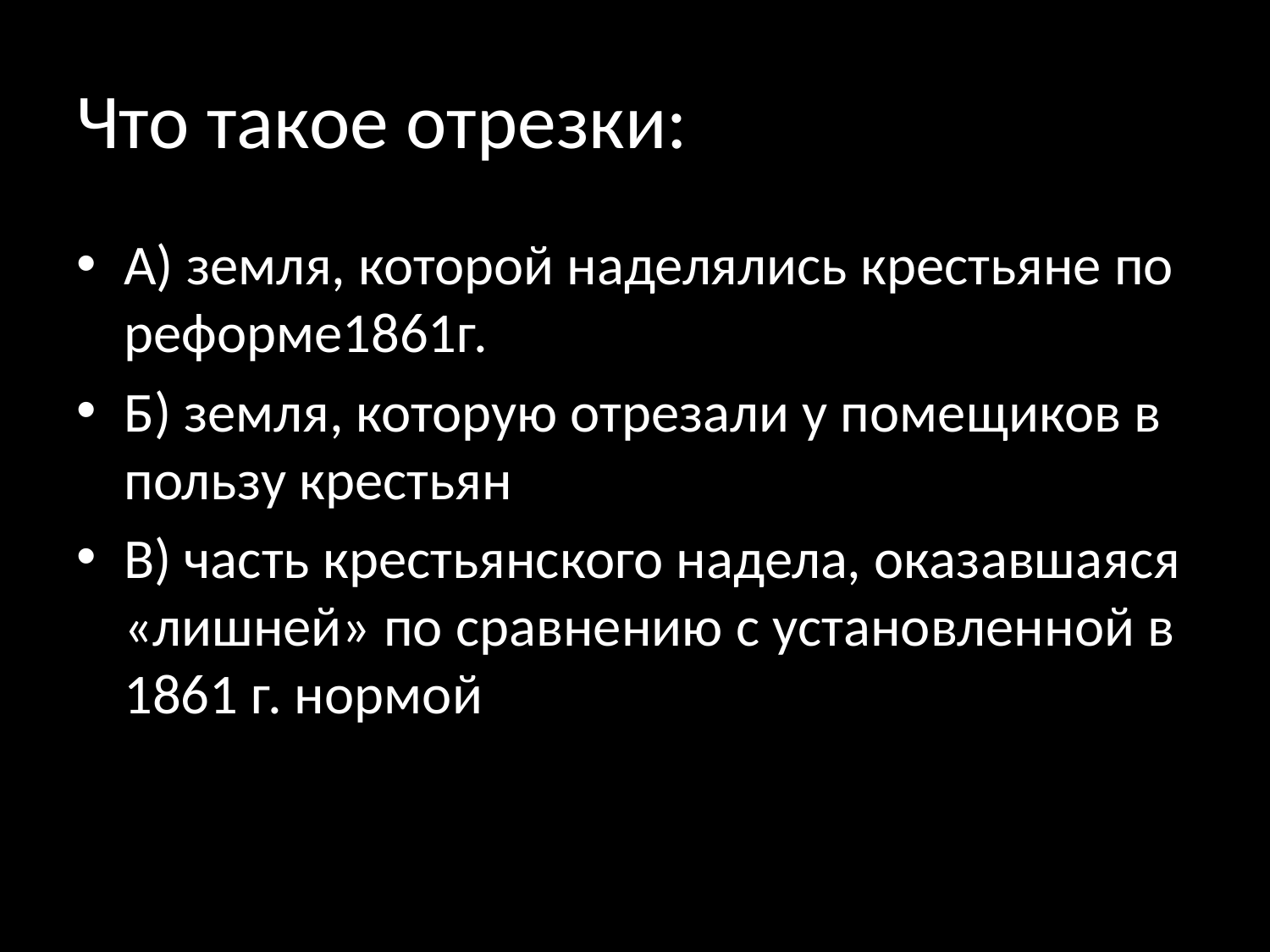

# Что такое отрезки:
А) земля, которой наделялись крестьяне по реформе1861г.
Б) земля, которую отрезали у помещиков в пользу крестьян
В) часть крестьянского надела, оказавшаяся «лишней» по сравнению с установленной в 1861 г. нормой